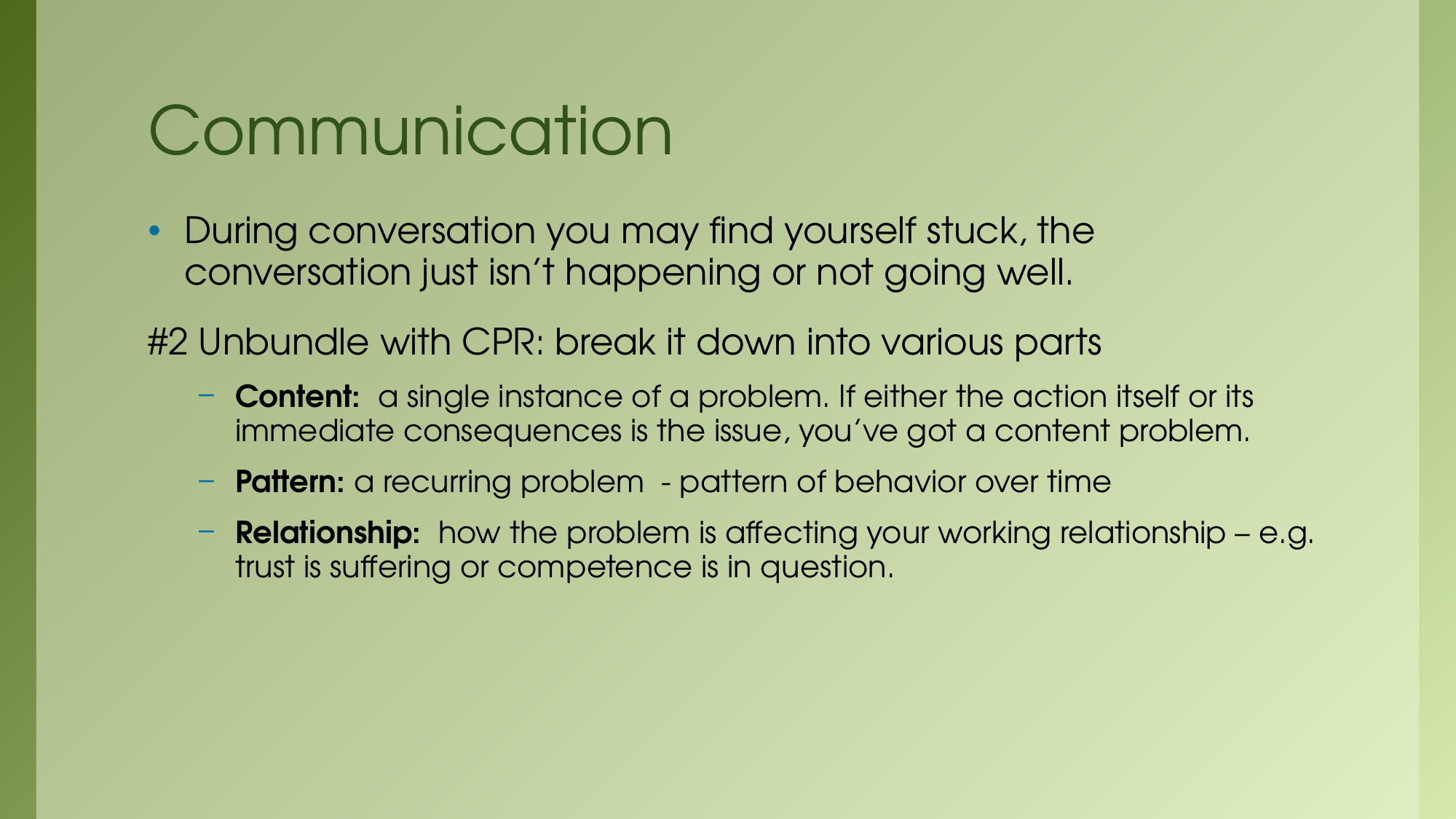

# Communication
During conversation you may find yourself stuck, the conversation just isn’t happening or not going well.
#2 Unbundle with CPR: break it down into various parts
Content:  a single instance of a problem. If either the action itself or its immediate consequences is the issue, you’ve got a content problem.
Pattern: a recurring problem  - pattern of behavior over time
Relationship:  how the problem is affecting your working relationship – e.g. trust is suffering or competence is in question.